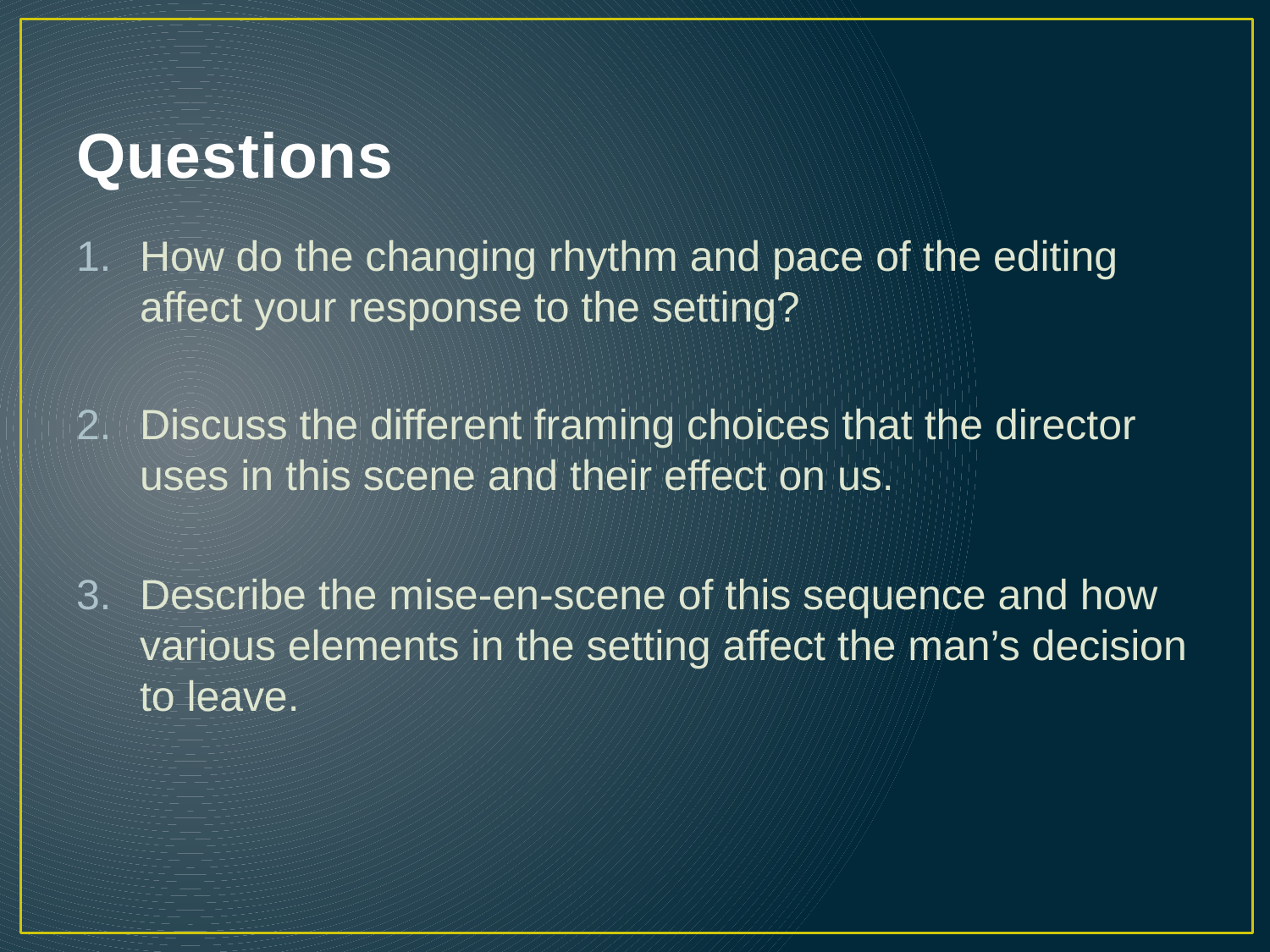

# Questions
How do the changing rhythm and pace of the editing affect your response to the setting?

Discuss the different framing choices that the director uses in this scene and their effect on us.

Describe the mise-en-scene of this sequence and how various elements in the setting affect the man’s decision to leave.